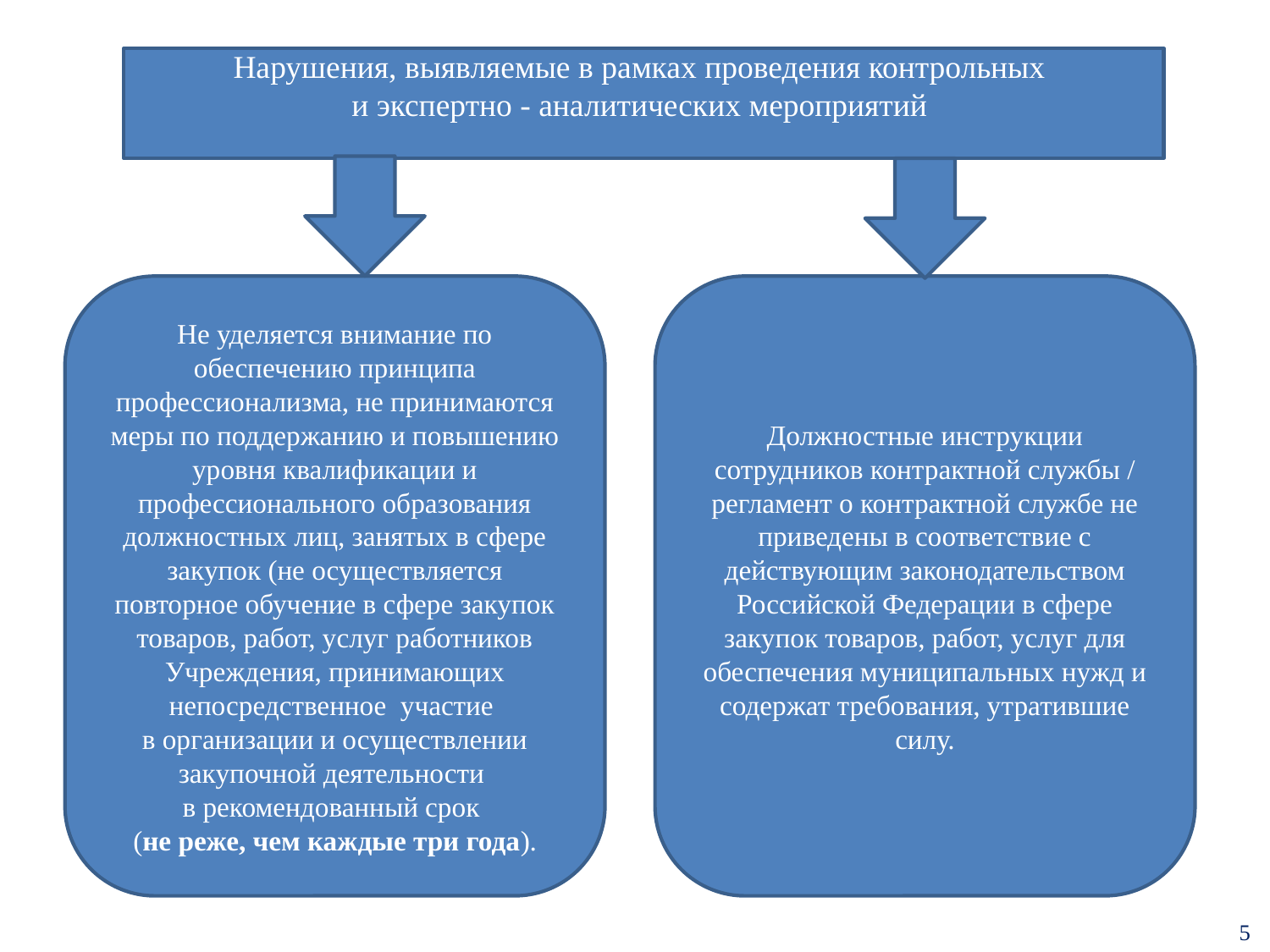

Нарушения, выявляемые в рамках проведения контрольных
и экспертно - аналитических мероприятий

Не уделяется внимание по обеспечению принципа профессионализма, не принимаются меры по поддержанию и повышению уровня квалификации и профессионального образования должностных лиц, занятых в сфере закупок (не осуществляется повторное обучение в сфере закупок товаров, работ, услуг работников Учреждения, принимающих непосредственное  участие
в организации и осуществлении закупочной деятельности
в рекомендованный срок
(не реже, чем каждые три года).
Должностные инструкции сотрудников контрактной службы / регламент о контрактной службе не приведены в соответствие с действующим законодательством Российской Федерации в сфере закупок товаров, работ, услуг для обеспечения муниципальных нужд и содержат требования, утратившие силу.
5